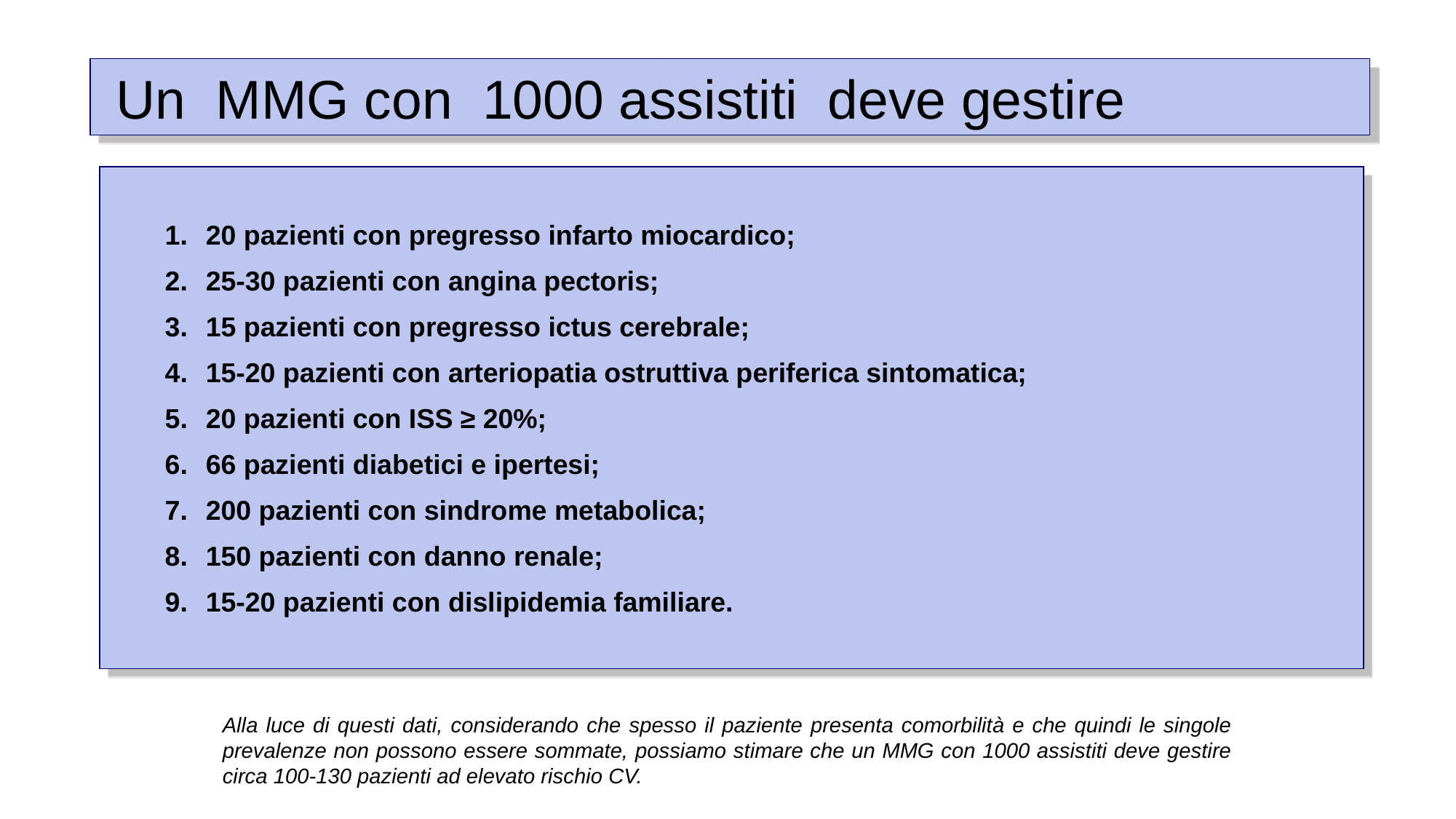

Un dato certo  !
 Un  MMG con  1000 assistiti  deve gestire

20 pazienti con pregresso infarto miocardico;
25-30 pazienti con angina pectoris;
15 pazienti con pregresso ictus cerebrale;
15-20 pazienti con arteriopatia ostruttiva periferica sintomatica;
20 pazienti con ISS ≥ 20%;
66 pazienti diabetici e ipertesi;
200 pazienti con sindrome metabolica;
150 pazienti con danno renale;
15-20 pazienti con dislipidemia familiare.

Alla luce di questi dati, considerando che spesso il paziente presenta comorbilità e che quindi le singole prevalenze non possono essere sommate, possiamo stimare che un MMG con 1000 assistiti deve gestire circa 100-130 pazienti ad elevato rischio CV.